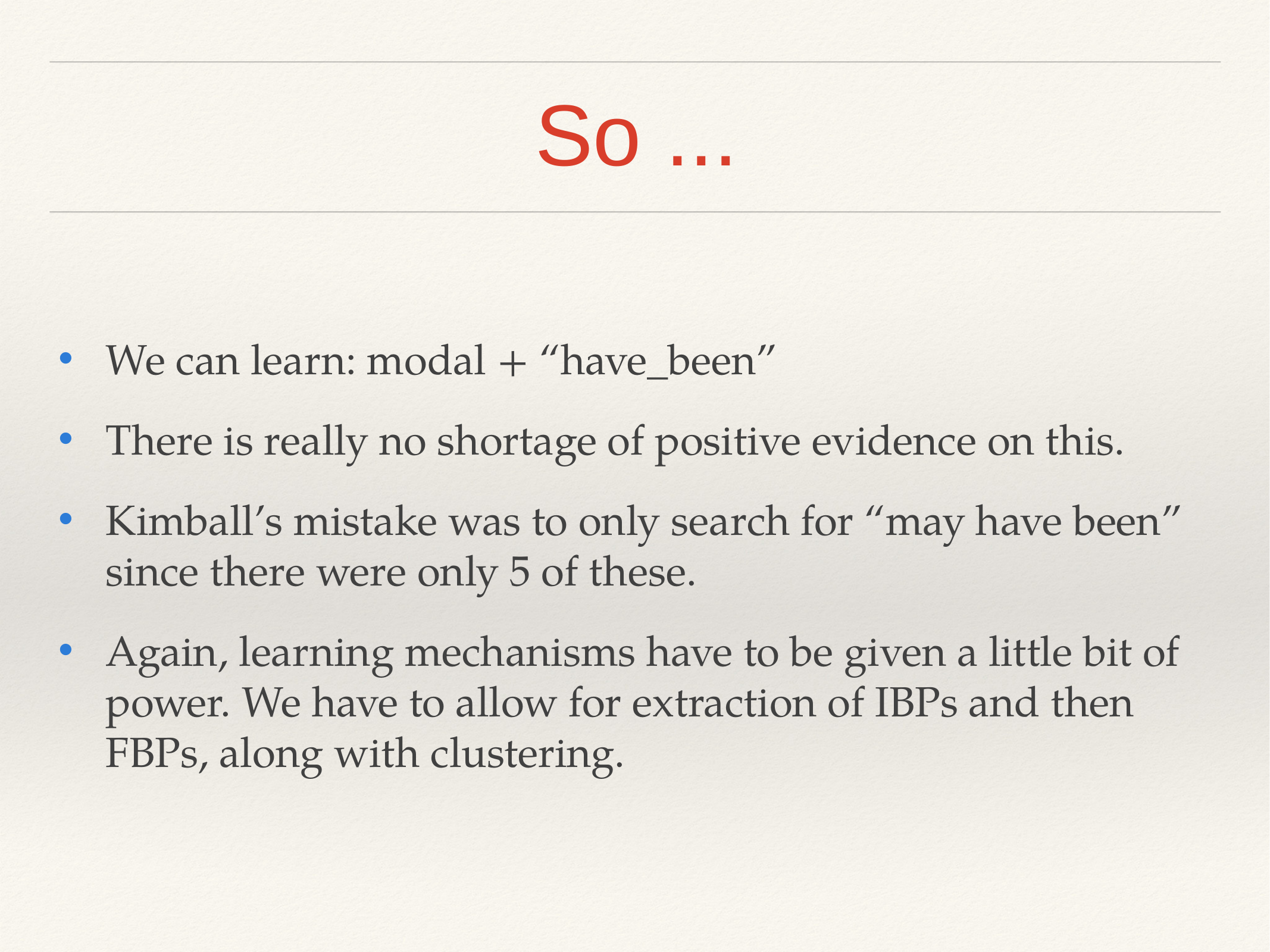

# So ...
We can learn: modal + “have_been”
There is really no shortage of positive evidence on this.
Kimball’s mistake was to only search for “may have been” since there were only 5 of these.
Again, learning mechanisms have to be given a little bit of power. We have to allow for extraction of IBPs and then FBPs, along with clustering.
48